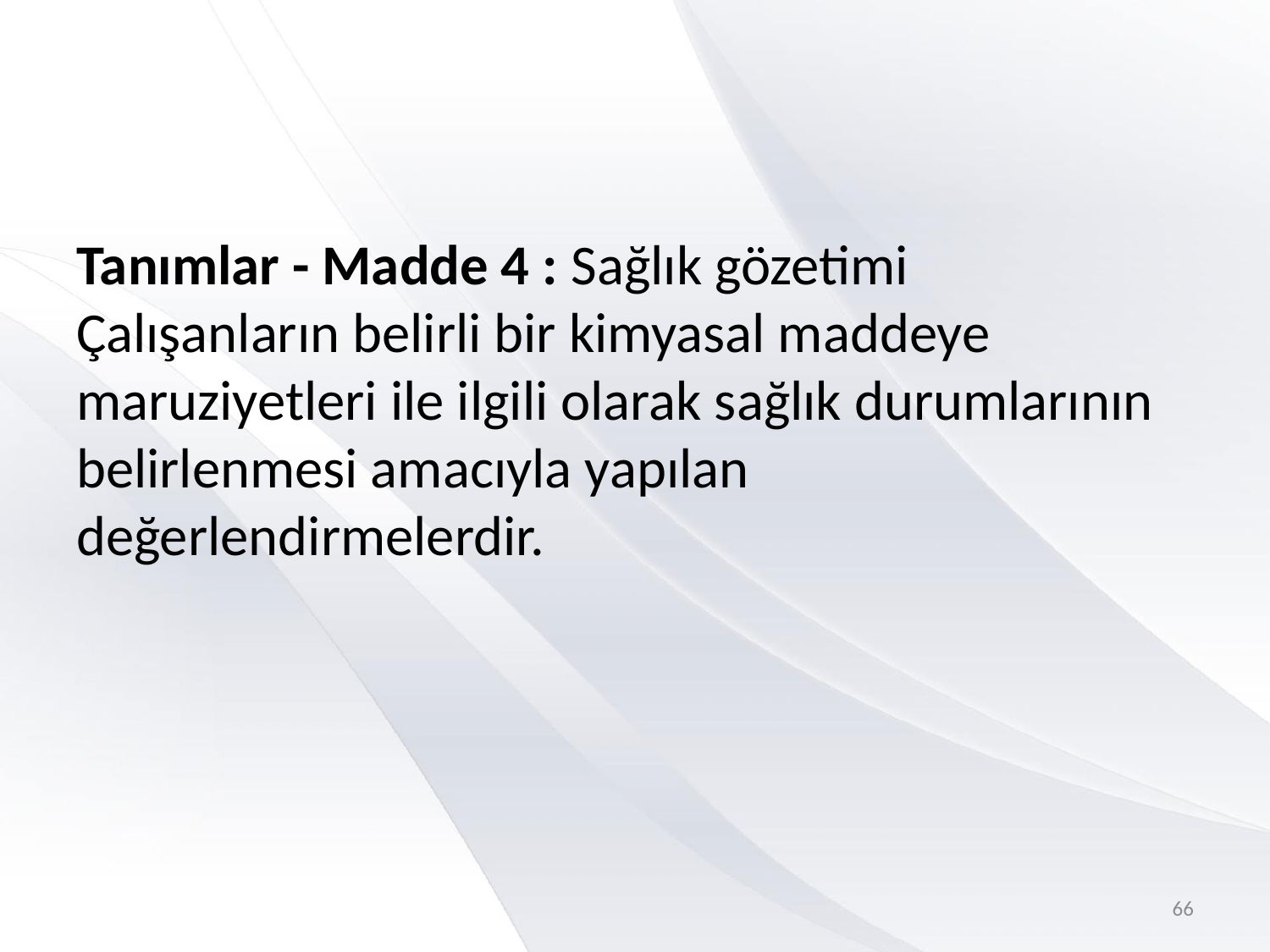

#
Tanımlar - Madde 4 : Sağlık gözetimi  Çalışanların belirli bir kimyasal maddeye maruziyetleri ile ilgili olarak sağlık durumlarının belirlenmesi amacıyla yapılan değerlendirmelerdir.

66